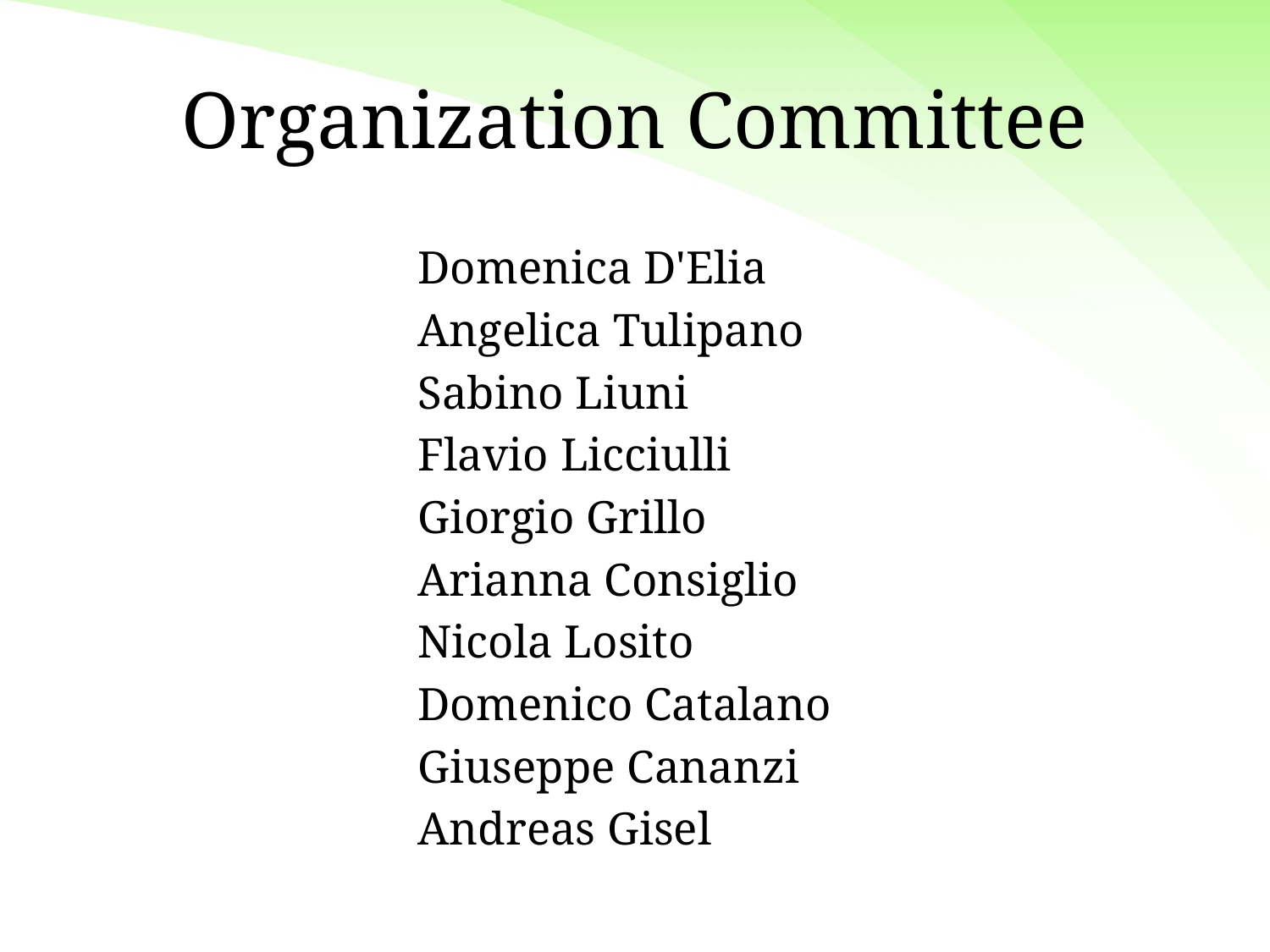

# Organization Committee
Domenica D'Elia
Angelica Tulipano
Sabino Liuni
Flavio Licciulli
Giorgio Grillo
Arianna Consiglio
Nicola Losito
Domenico Catalano
Giuseppe Cananzi
Andreas Gisel